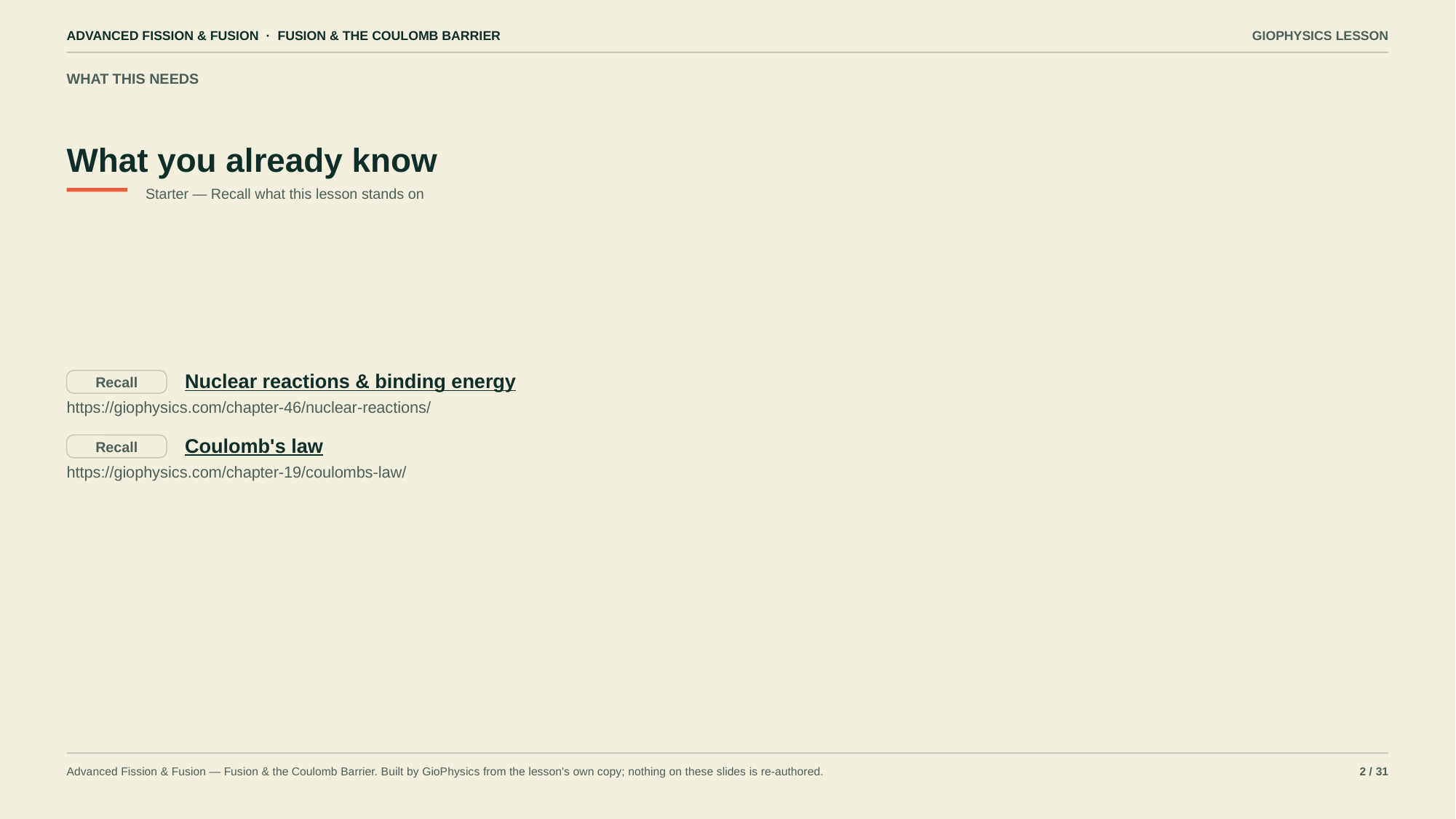

ADVANCED FISSION & FUSION  ·  FUSION & THE COULOMB BARRIER
GIOPHYSICS LESSON

WHAT THIS NEEDS
What you already know
Starter — Recall what this lesson stands on

Nuclear reactions & binding energy

Recall
https://giophysics.com/chapter-46/nuclear-reactions/
Coulomb's law

Recall
https://giophysics.com/chapter-19/coulombs-law/

Advanced Fission & Fusion — Fusion & the Coulomb Barrier. Built by GioPhysics from the lesson's own copy; nothing on these slides is re-authored.
2 / 31